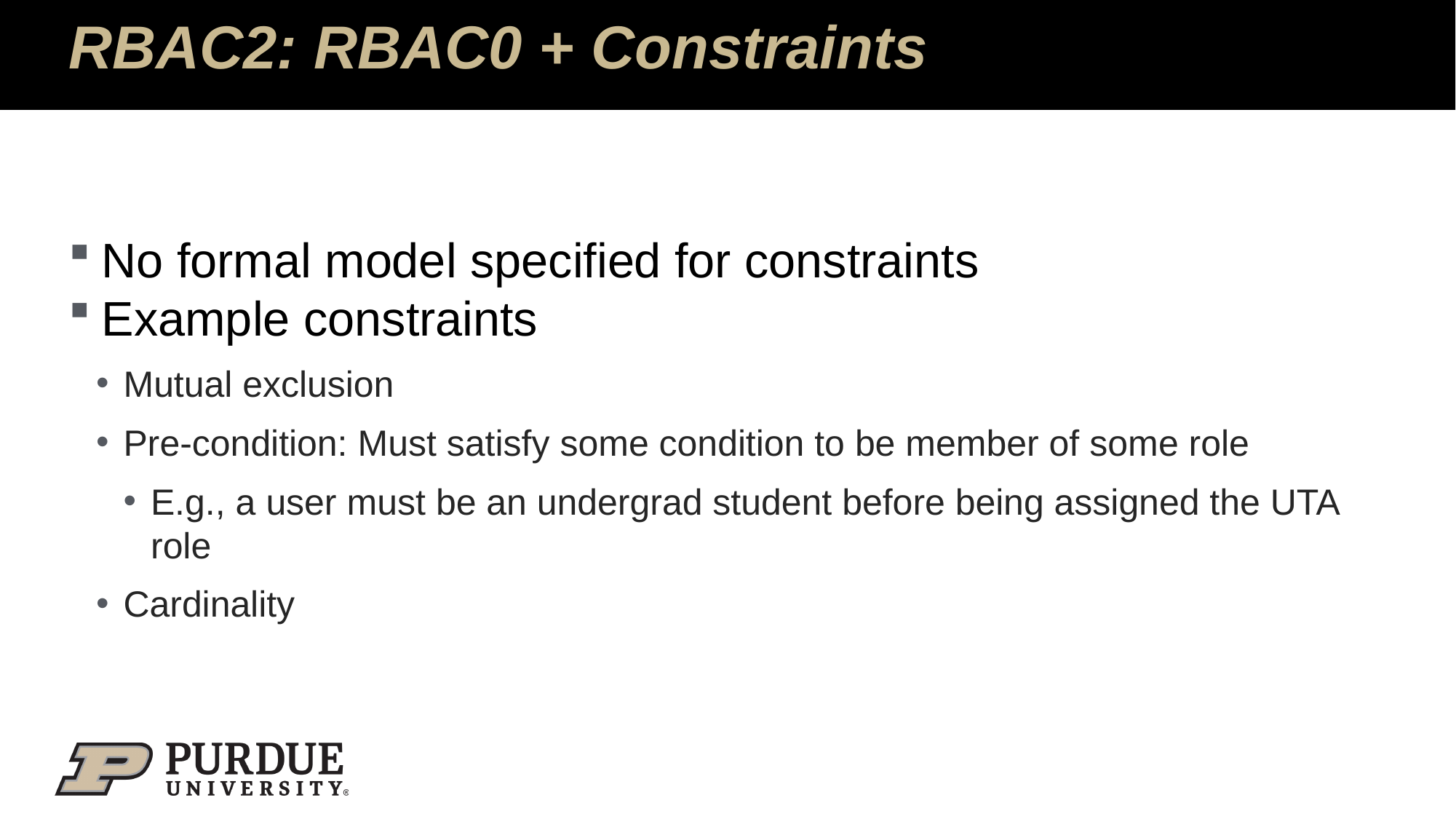

# RBAC2: RBAC0 + Constraints

No formal model specified for constraints
Example constraints
Mutual exclusion
Pre-condition: Must satisfy some condition to be member of some role
E.g., a user must be an undergrad student before being assigned the UTA role
Cardinality